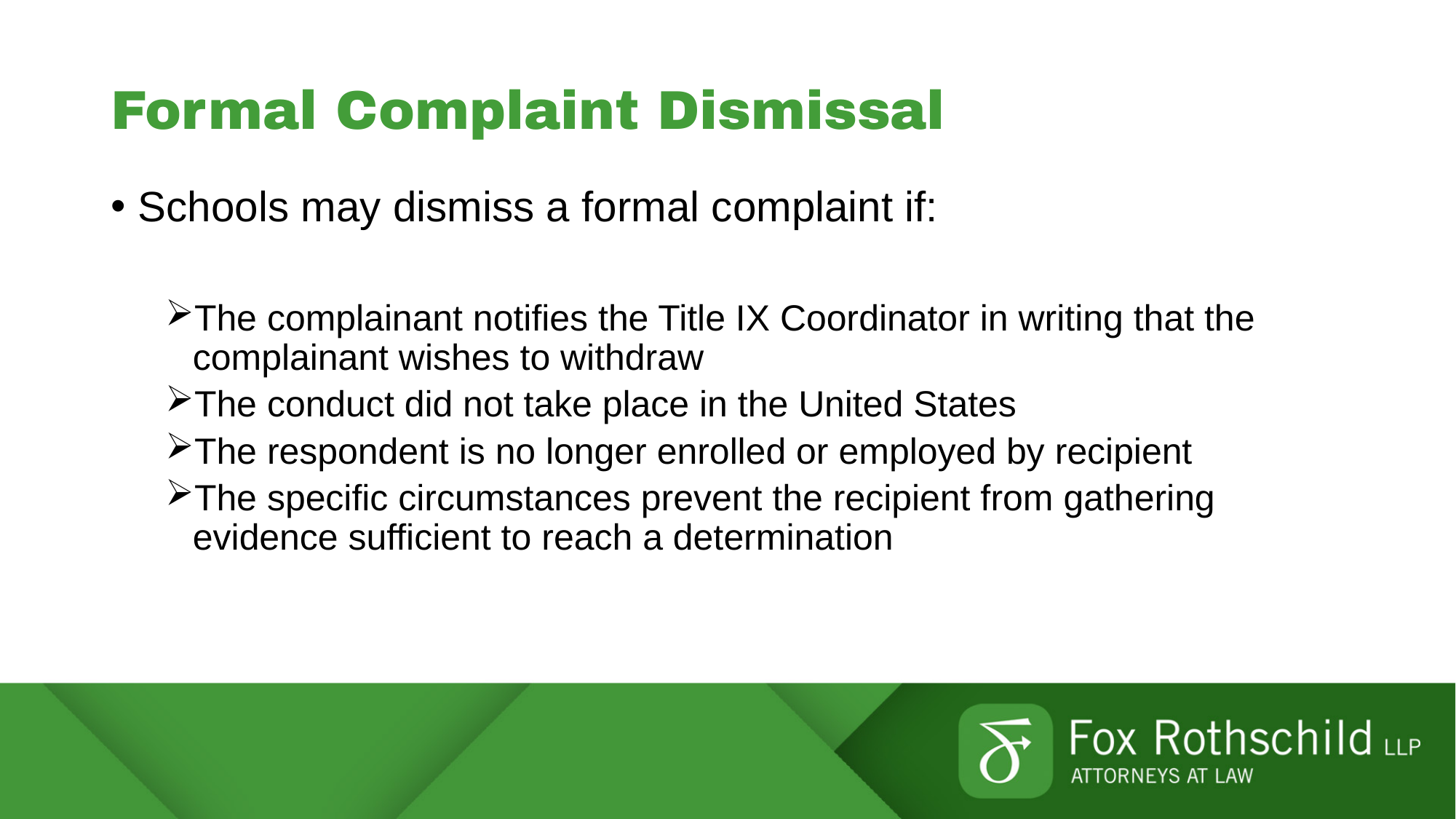

# Formal Complaint Dismissal
Schools may dismiss a formal complaint if:

The complainant notifies the Title IX Coordinator in writing that the complainant wishes to withdraw
The conduct did not take place in the United States
The respondent is no longer enrolled or employed by recipient
The specific circumstances prevent the recipient from gathering evidence sufficient to reach a determination